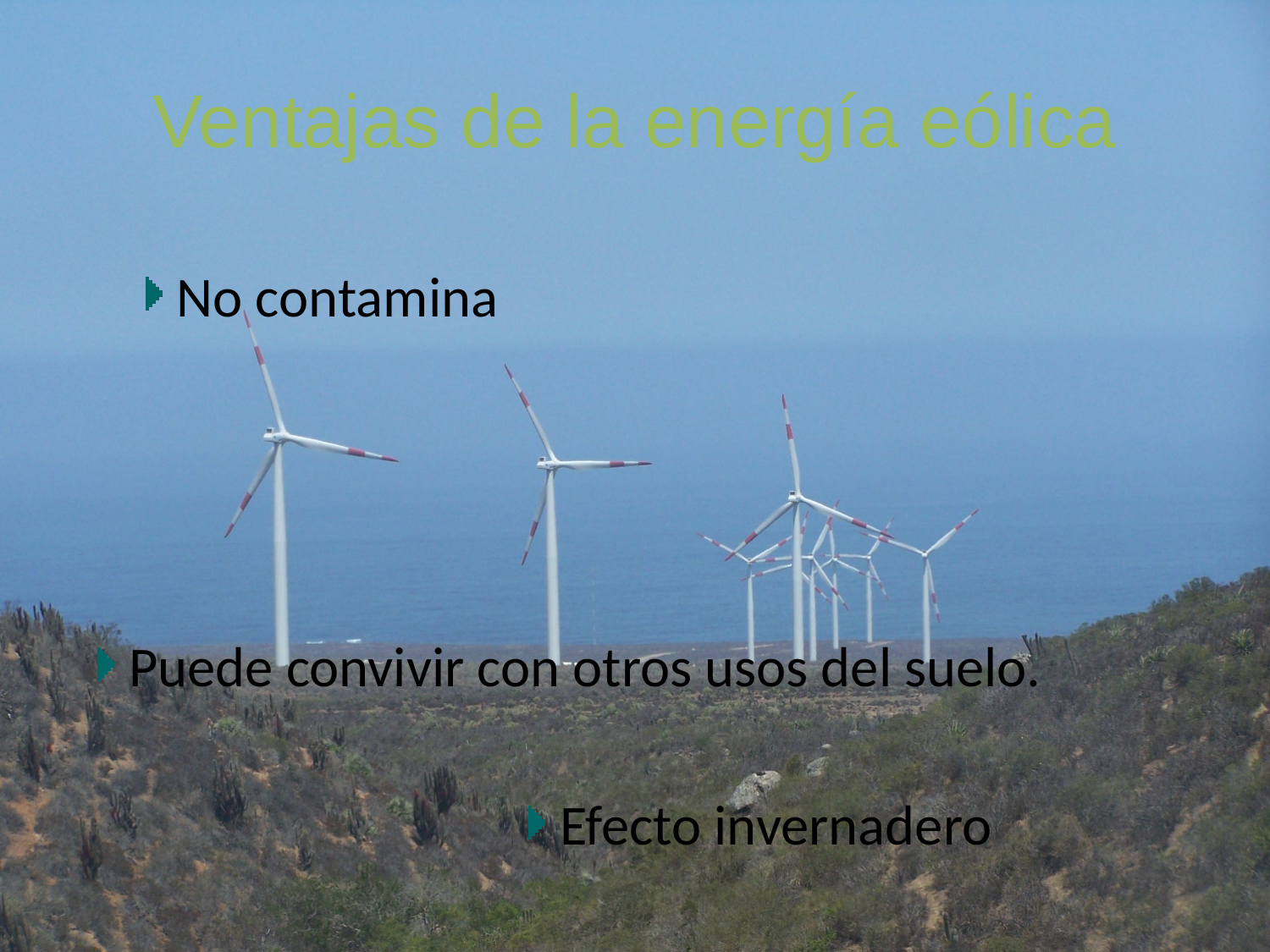

# Ventajas de la energía eólica
No contamina
Puede convivir con otros usos del suelo.
Efecto invernadero